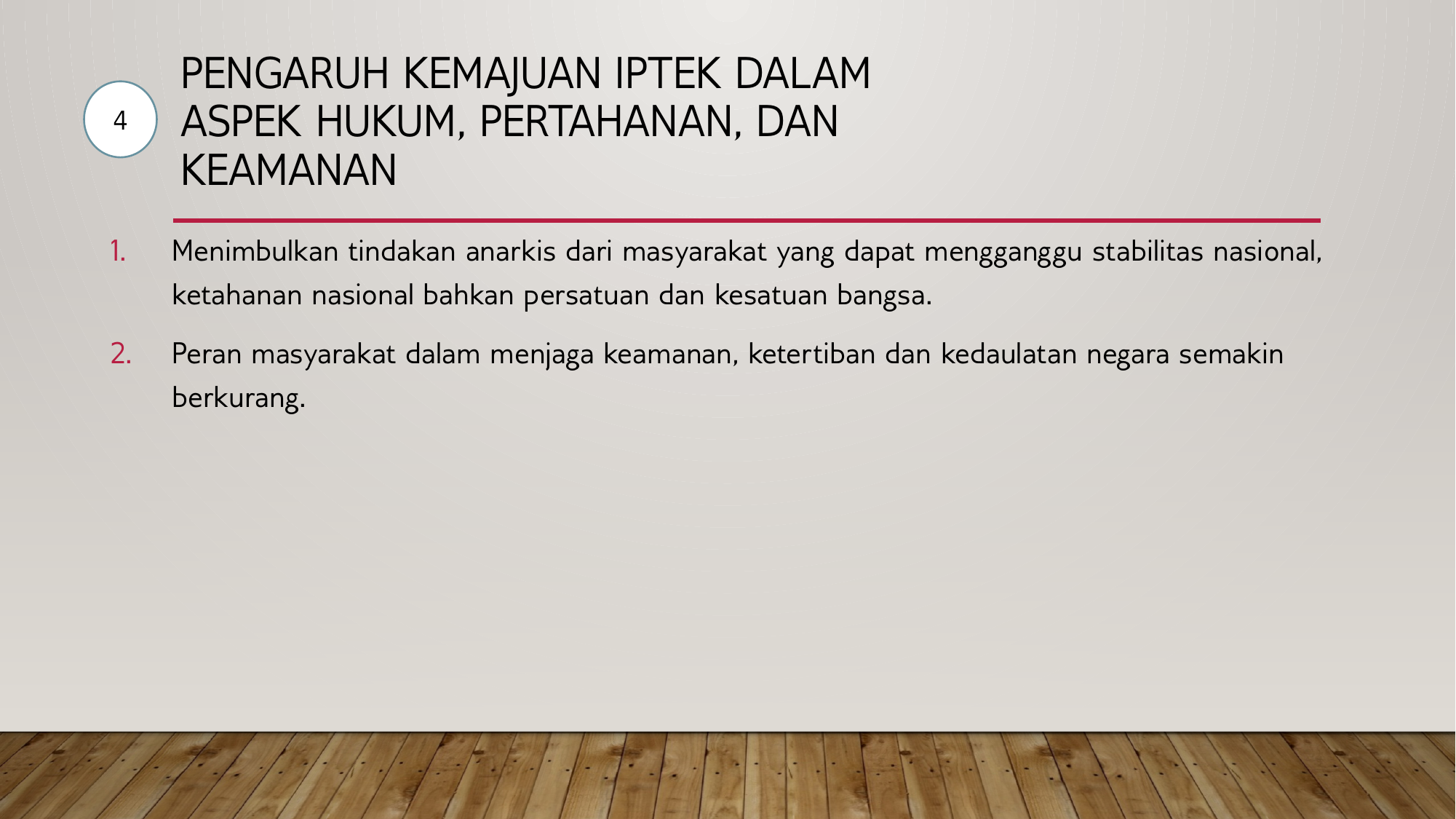

# Pengaruh kemajuan IPTEK dalam Aspek Hukum, Pertahanan, dan Keamanan
4
Menimbulkan tindakan anarkis dari masyarakat yang dapat mengganggu stabilitas nasional, ketahanan nasional bahkan persatuan dan kesatuan bangsa.
Peran masyarakat dalam menjaga keamanan, ketertiban dan kedaulatan negara semakin berkurang.